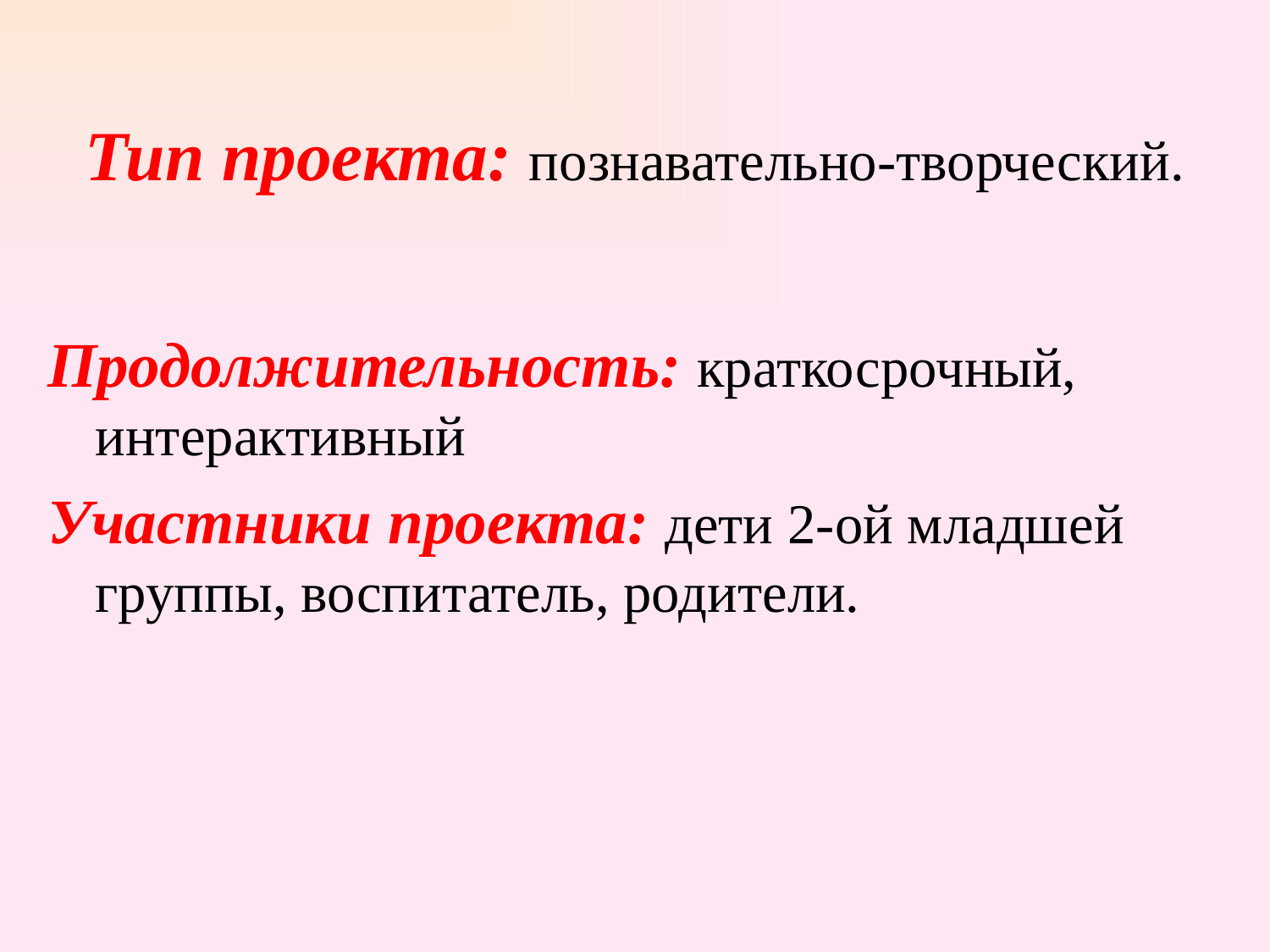

# Тип проекта: познавательно-творческий.

Продолжительность: краткосрочный, интерактивный
Участники проекта: дети 2-ой младшей группы, воспитатель, родители.